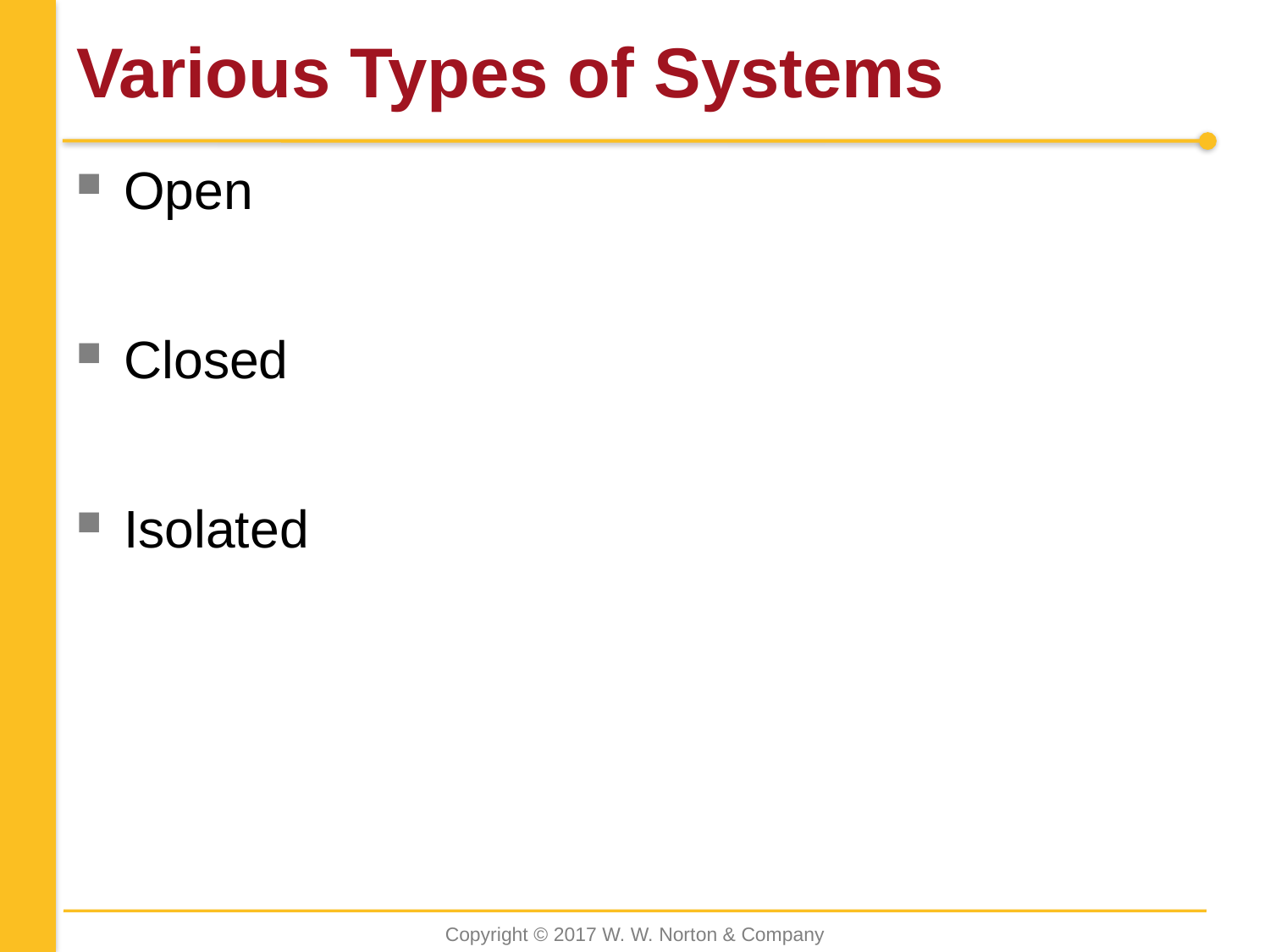

# Various Types of Systems
Open

Closed

Isolated
Copyright © 2017 W. W. Norton & Company